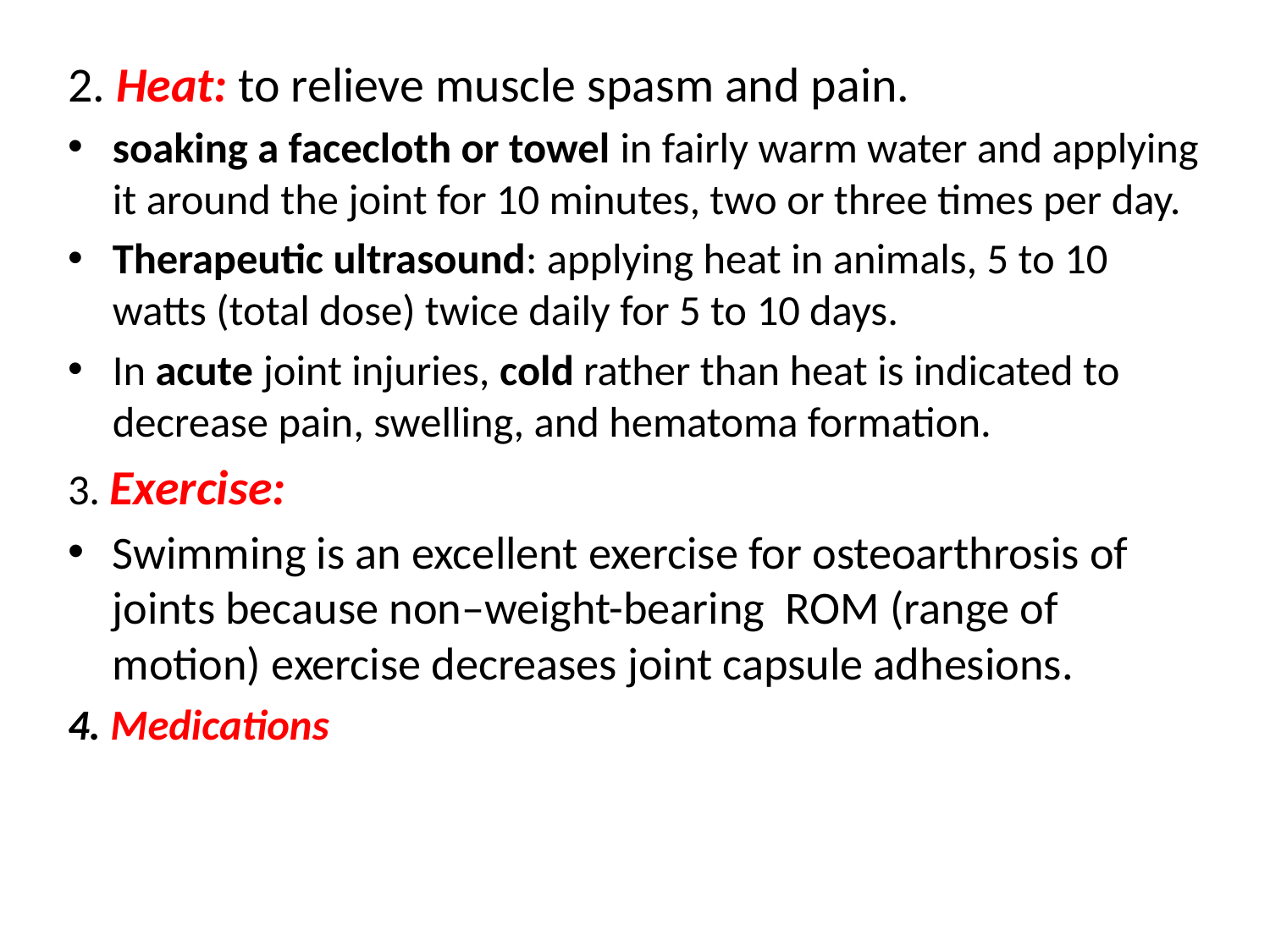

2. Heat: to relieve muscle spasm and pain.
soaking a facecloth or towel in fairly warm water and applying it around the joint for 10 minutes, two or three times per day.
Therapeutic ultrasound: applying heat in animals, 5 to 10 watts (total dose) twice daily for 5 to 10 days.
In acute joint injuries, cold rather than heat is indicated to decrease pain, swelling, and hematoma formation.
3. Exercise:
Swimming is an excellent exercise for osteoarthrosis of joints because non–weight-bearing  ROM (range of motion) exercise decreases joint capsule adhesions.
4. Medications